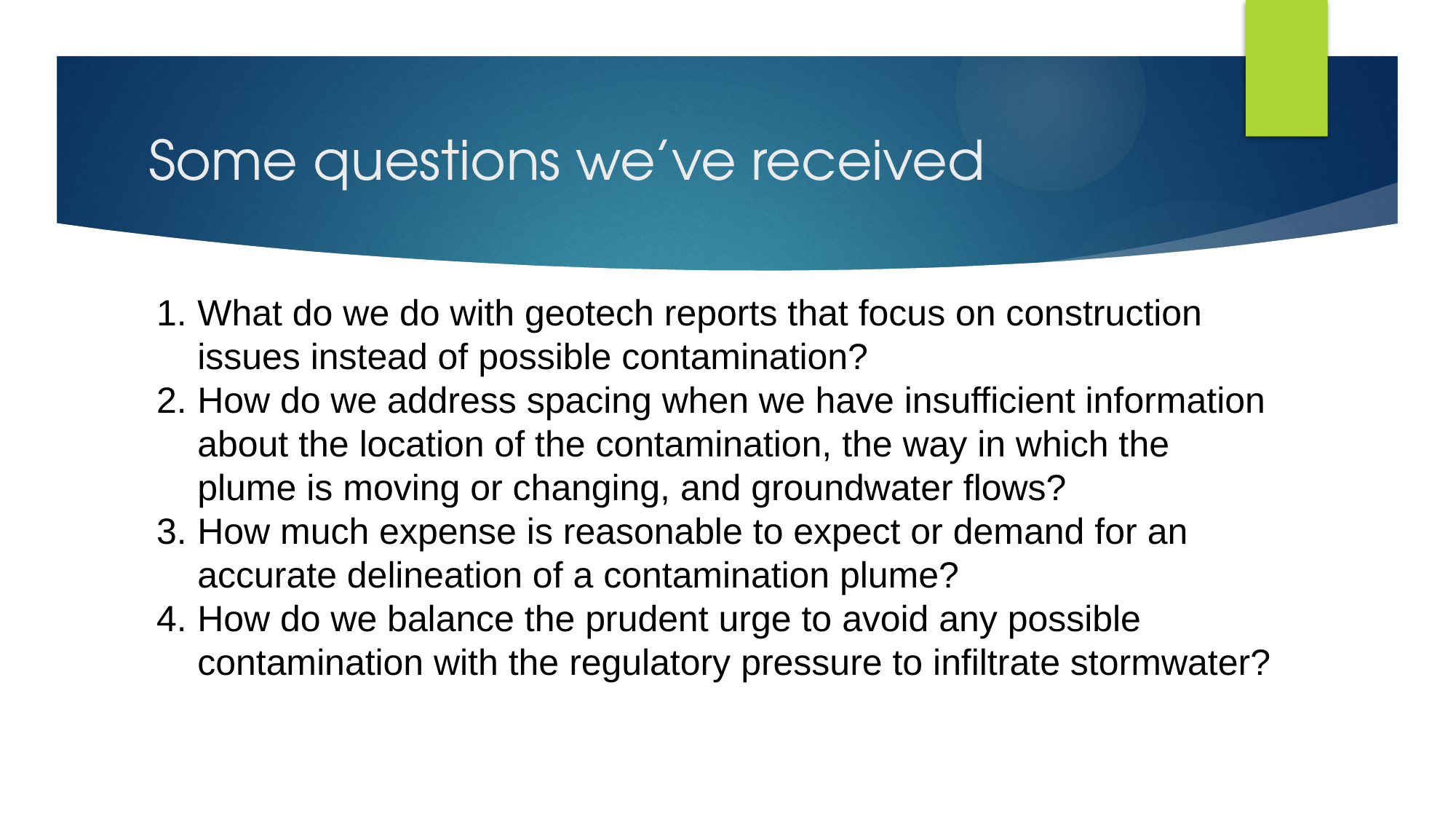

# Some questions we’ve received
What do we do with geotech reports that focus on construction issues instead of possible contamination?
How do we address spacing when we have insufficient information about the location of the contamination, the way in which the plume is moving or changing, and groundwater flows?
How much expense is reasonable to expect or demand for an accurate delineation of a contamination plume?
How do we balance the prudent urge to avoid any possible contamination with the regulatory pressure to infiltrate stormwater?